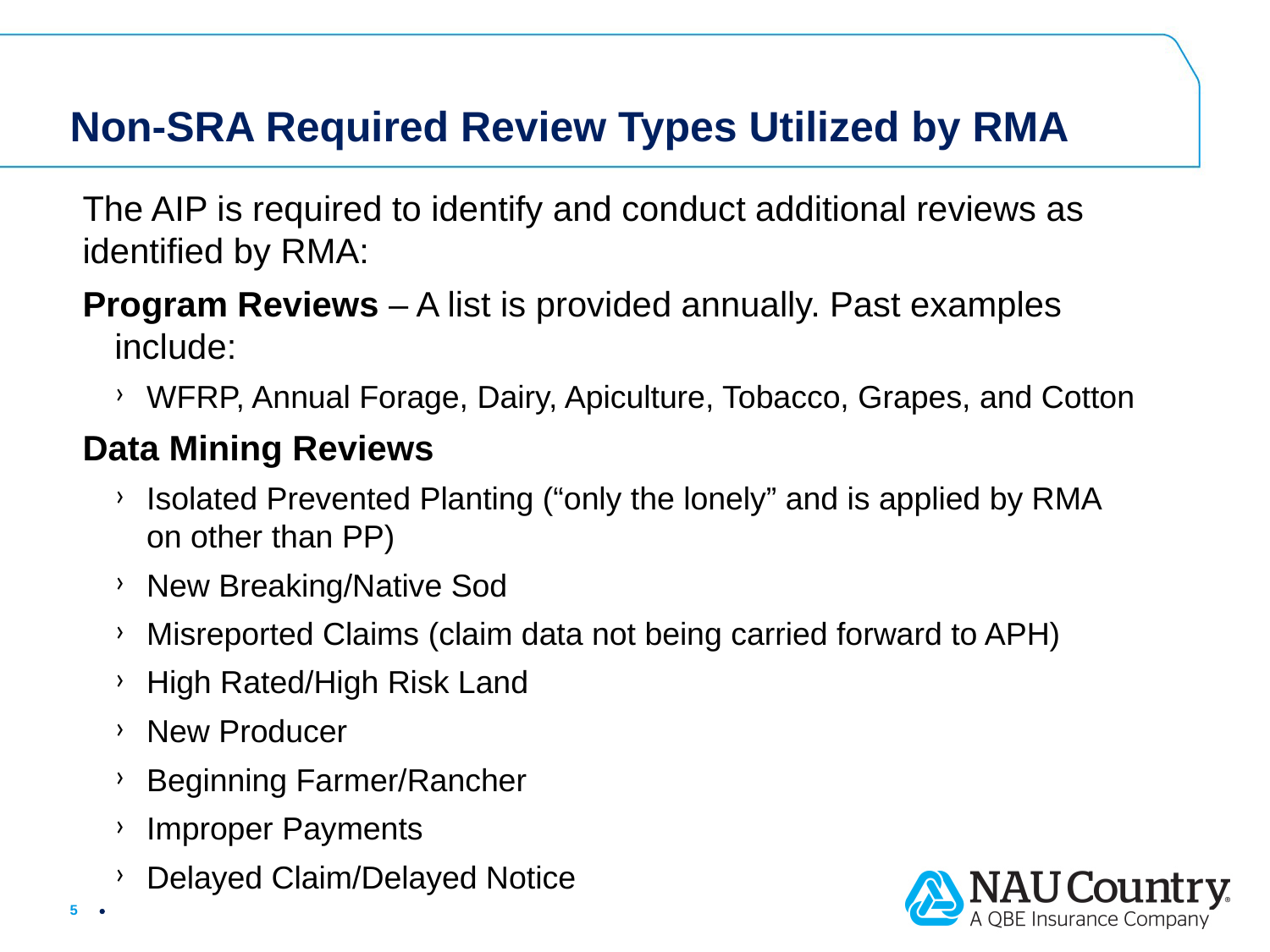

# Non-SRA Required Review Types Utilized by RMA
The AIP is required to identify and conduct additional reviews as identified by RMA:
Program Reviews – A list is provided annually. Past examples include:
WFRP, Annual Forage, Dairy, Apiculture, Tobacco, Grapes, and Cotton
Data Mining Reviews
Isolated Prevented Planting (“only the lonely” and is applied by RMA on other than PP)
New Breaking/Native Sod
Misreported Claims (claim data not being carried forward to APH)
High Rated/High Risk Land
New Producer
Beginning Farmer/Rancher
Improper Payments
Delayed Claim/Delayed Notice